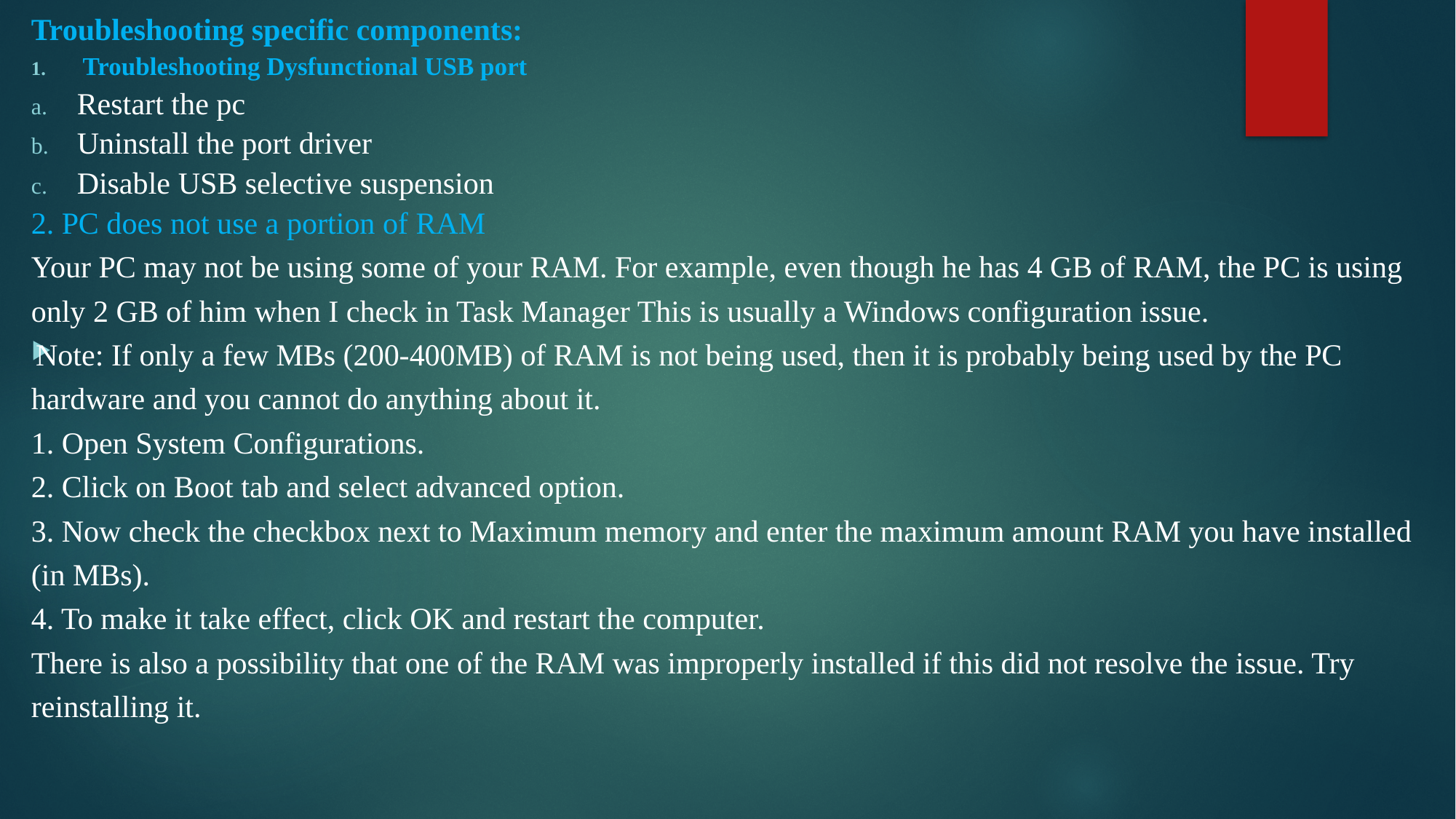

Troubleshooting specific components:
Troubleshooting Dysfunctional USB port
Restart the pc
Uninstall the port driver
Disable USB selective suspension
2. PC does not use a portion of RAM
Your PC may not be using some of your RAM. For example, even though he has 4 GB of RAM, the PC is using only 2 GB of him when I check in Task Manager This is usually a Windows configuration issue.
Note: If only a few MBs (200-400MB) of RAM is not being used, then it is probably being used by the PC hardware and you cannot do anything about it.
1. Open System Configurations.
2. Click on Boot tab and select advanced option.
3. Now check the checkbox next to Maximum memory and enter the maximum amount RAM you have installed (in MBs).
4. To make it take effect, click OK and restart the computer.
There is also a possibility that one of the RAM was improperly installed if this did not resolve the issue. Try reinstalling it.